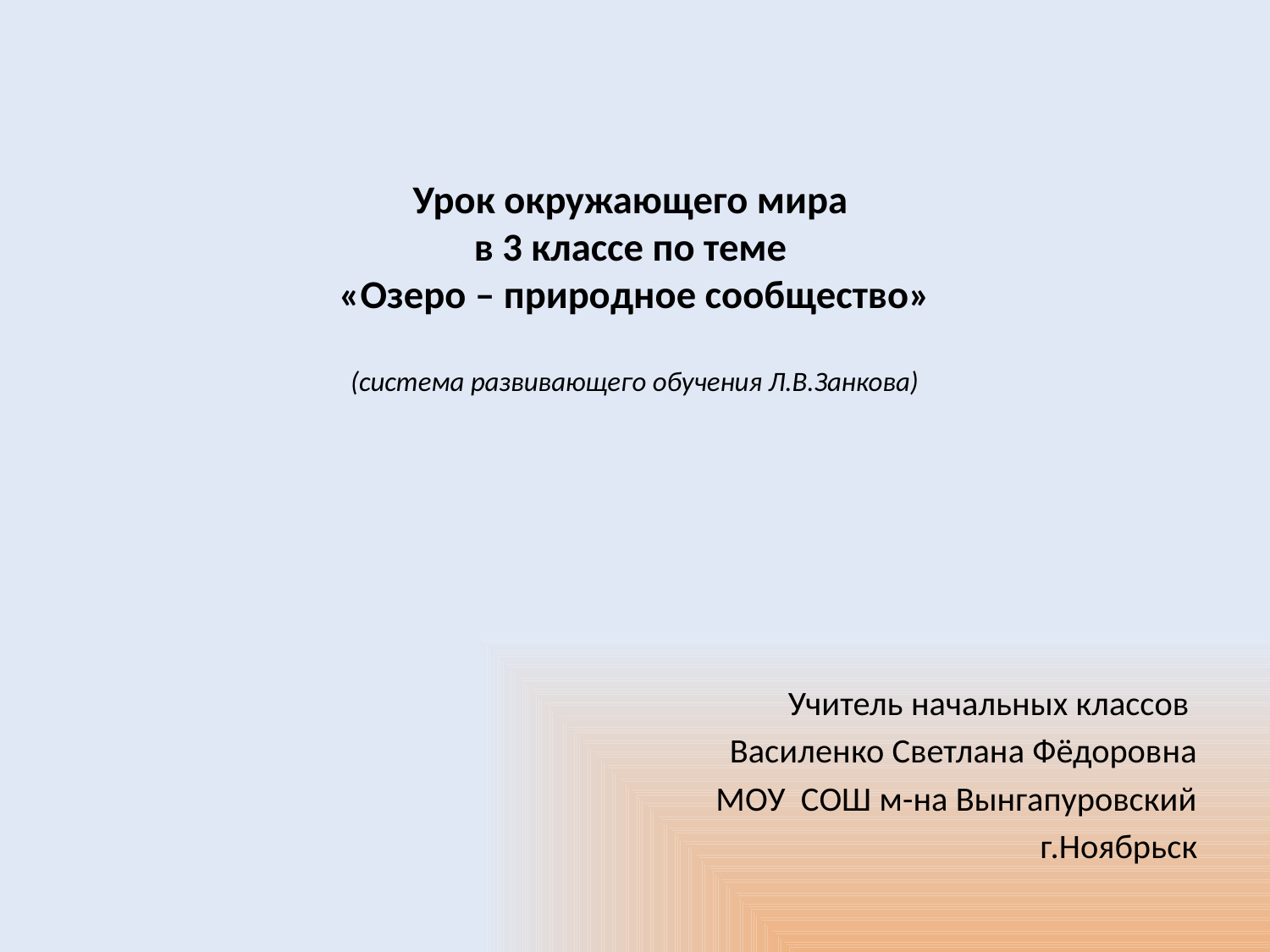

# Урок окружающего мира в 3 классе по теме «Озеро – природное сообщество» (система развивающего обучения Л.В.Занкова)
Учитель начальных классов
Василенко Светлана Фёдоровна
МОУ  СОШ м-на Вынгапуровский
г.Ноябрьск